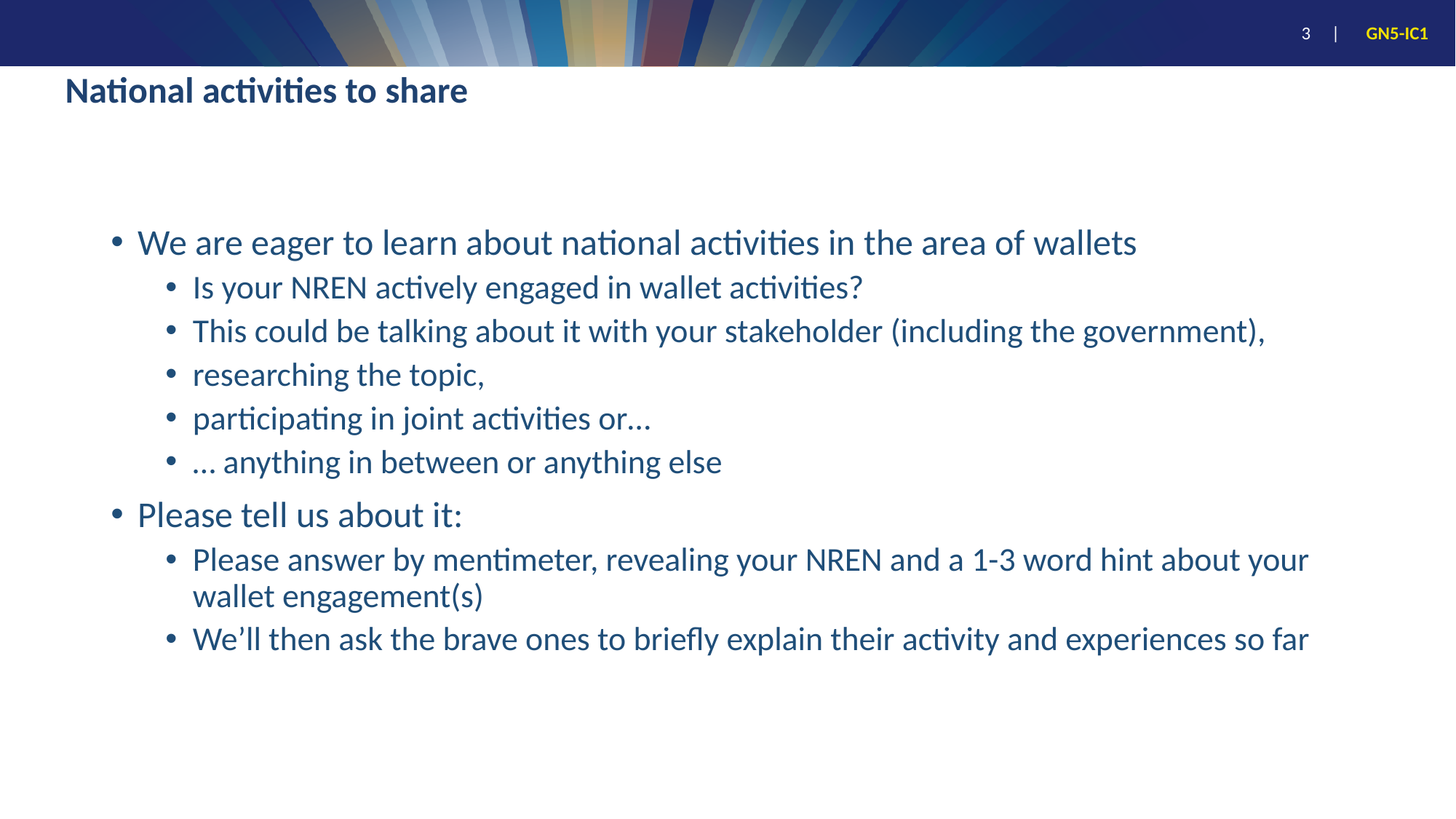

# National activities to share
We are eager to learn about national activities in the area of wallets
Is your NREN actively engaged in wallet activities?
This could be talking about it with your stakeholder (including the government),
researching the topic,
participating in joint activities or…
… anything in between or anything else
Please tell us about it:
Please answer by mentimeter, revealing your NREN and a 1-3 word hint about your wallet engagement(s)
We’ll then ask the brave ones to briefly explain their activity and experiences so far
3